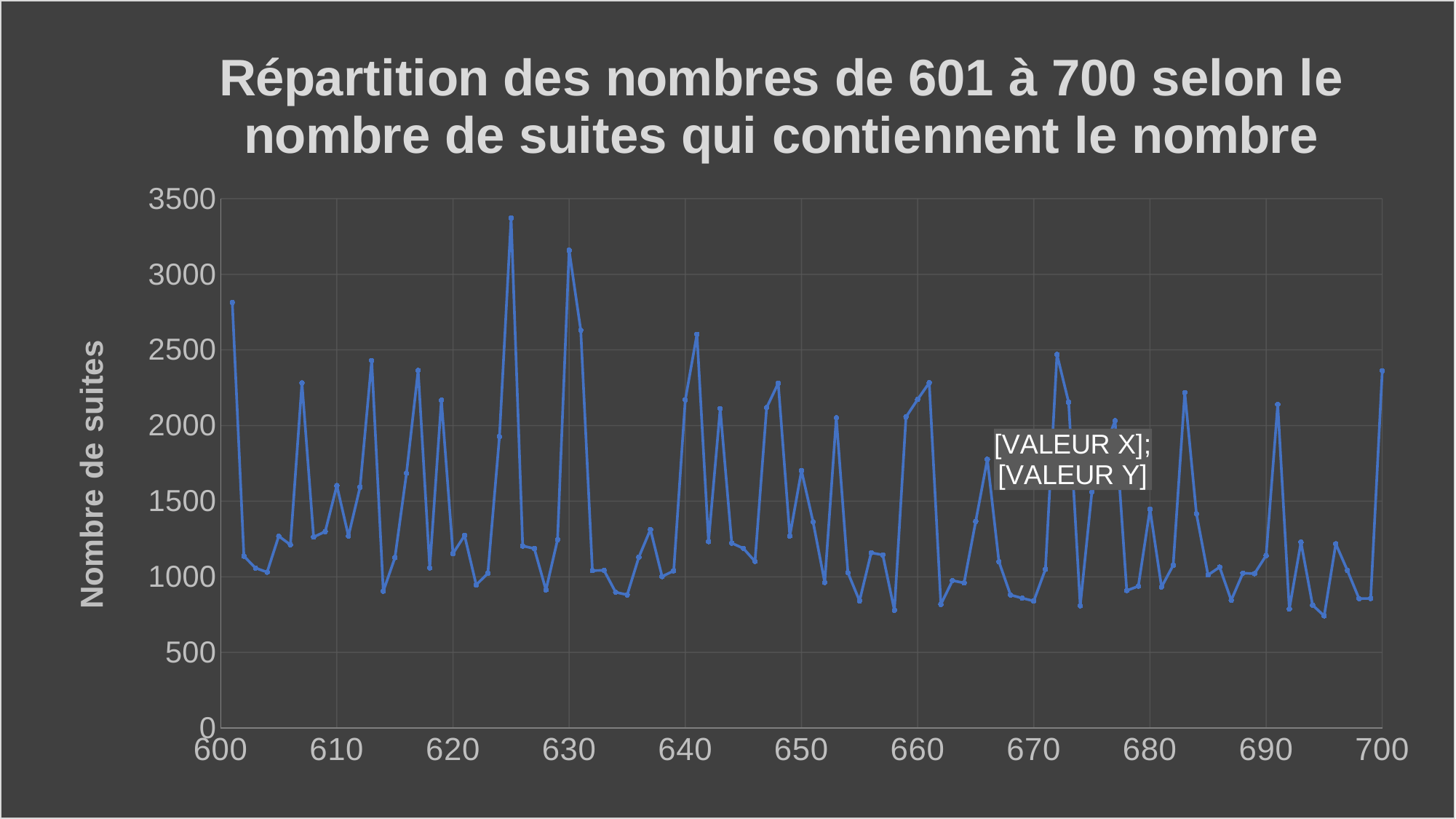

### Chart: Répartition des nombres de 601 à 700 selon le nombre de suites qui contiennent le nombre

| Category |  |
|---|---|